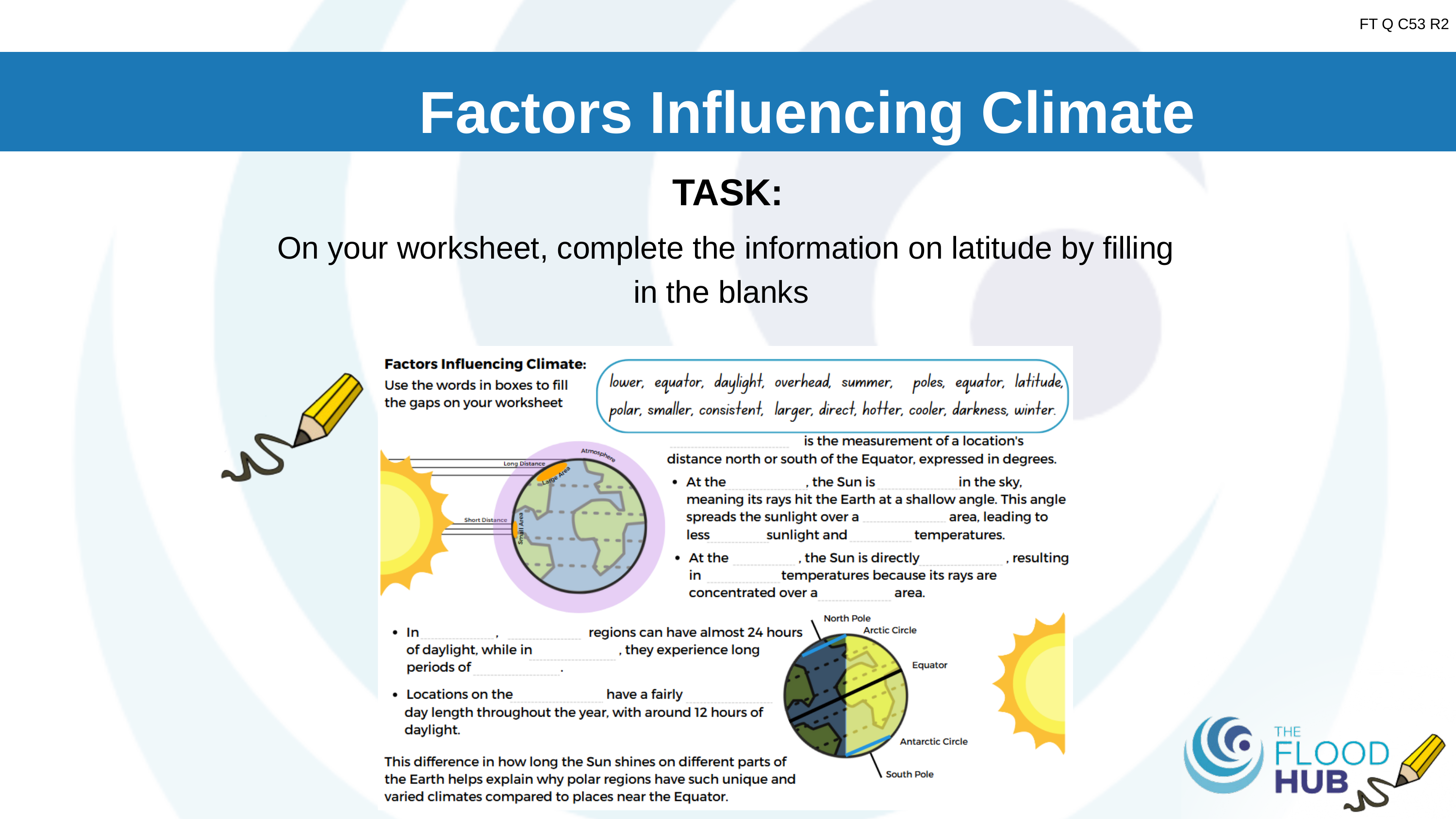

FT Q C53 R2
Factors Influencing Climate
TASK:
On your worksheet, complete the information on latitude by filling in the blanks